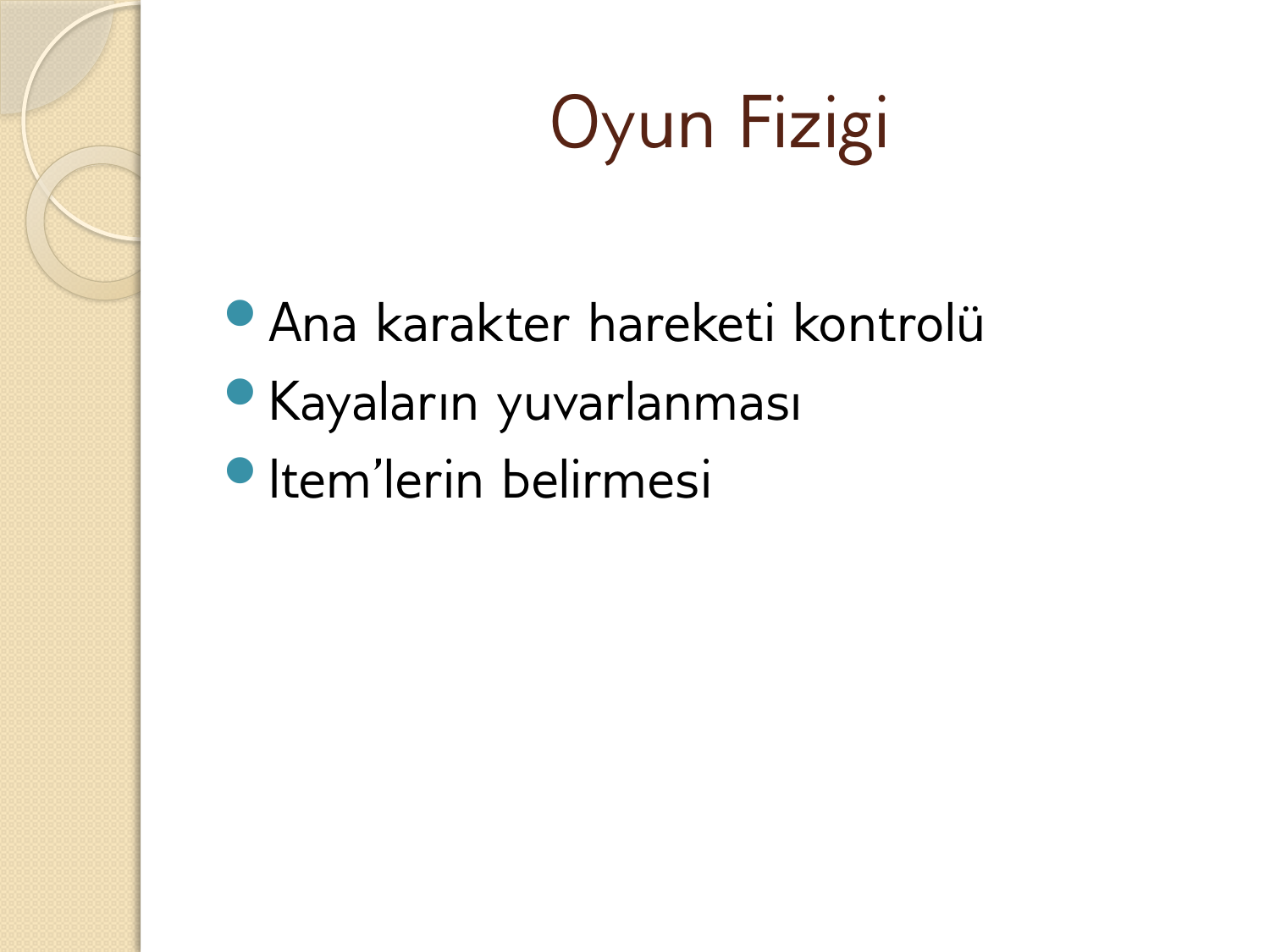

# Oyun Fizigi

Ana karakter hareketi kontrolü
Kayaların yuvarlanması
Item’lerin belirmesi